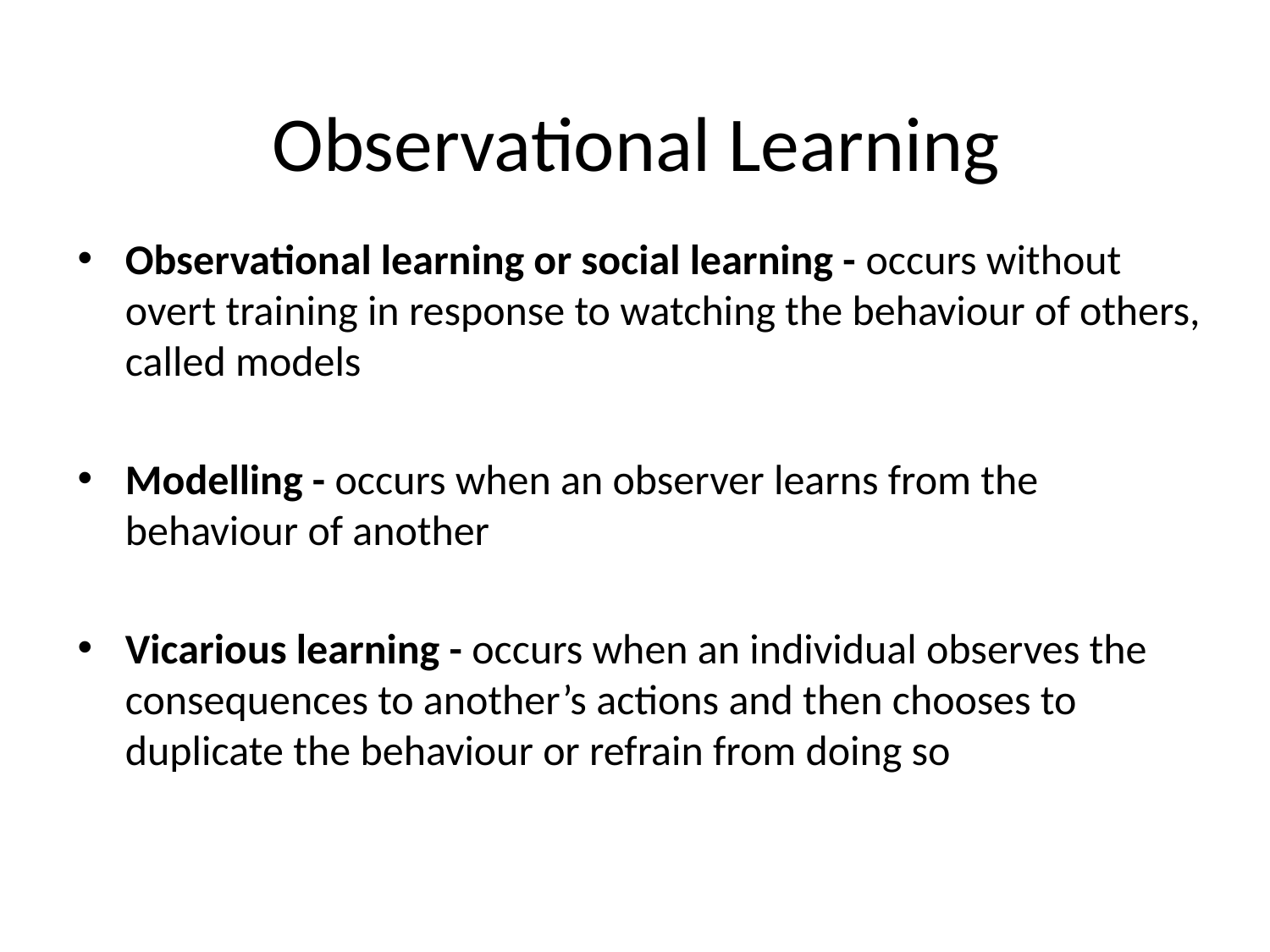

# Observational Learning
Observational learning or social learning - occurs without overt training in response to watching the behaviour of others, called models

Modelling - occurs when an observer learns from the behaviour of another

Vicarious learning - occurs when an individual observes the consequences to another’s actions and then chooses to duplicate the behaviour or refrain from doing so